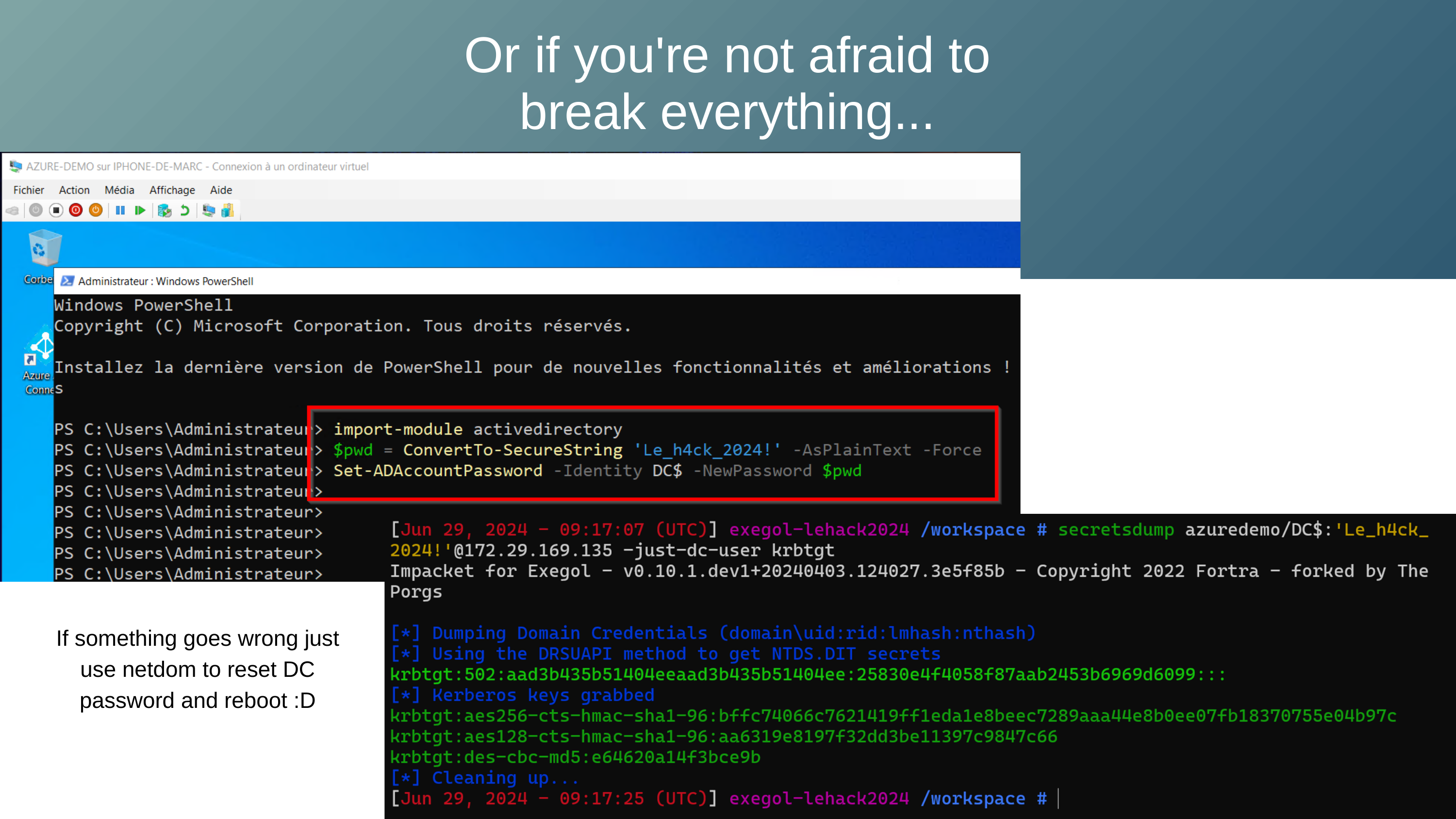

Or if you're not afraid to break everything...

If something goes wrong just use netdom to reset DC password and reboot :D